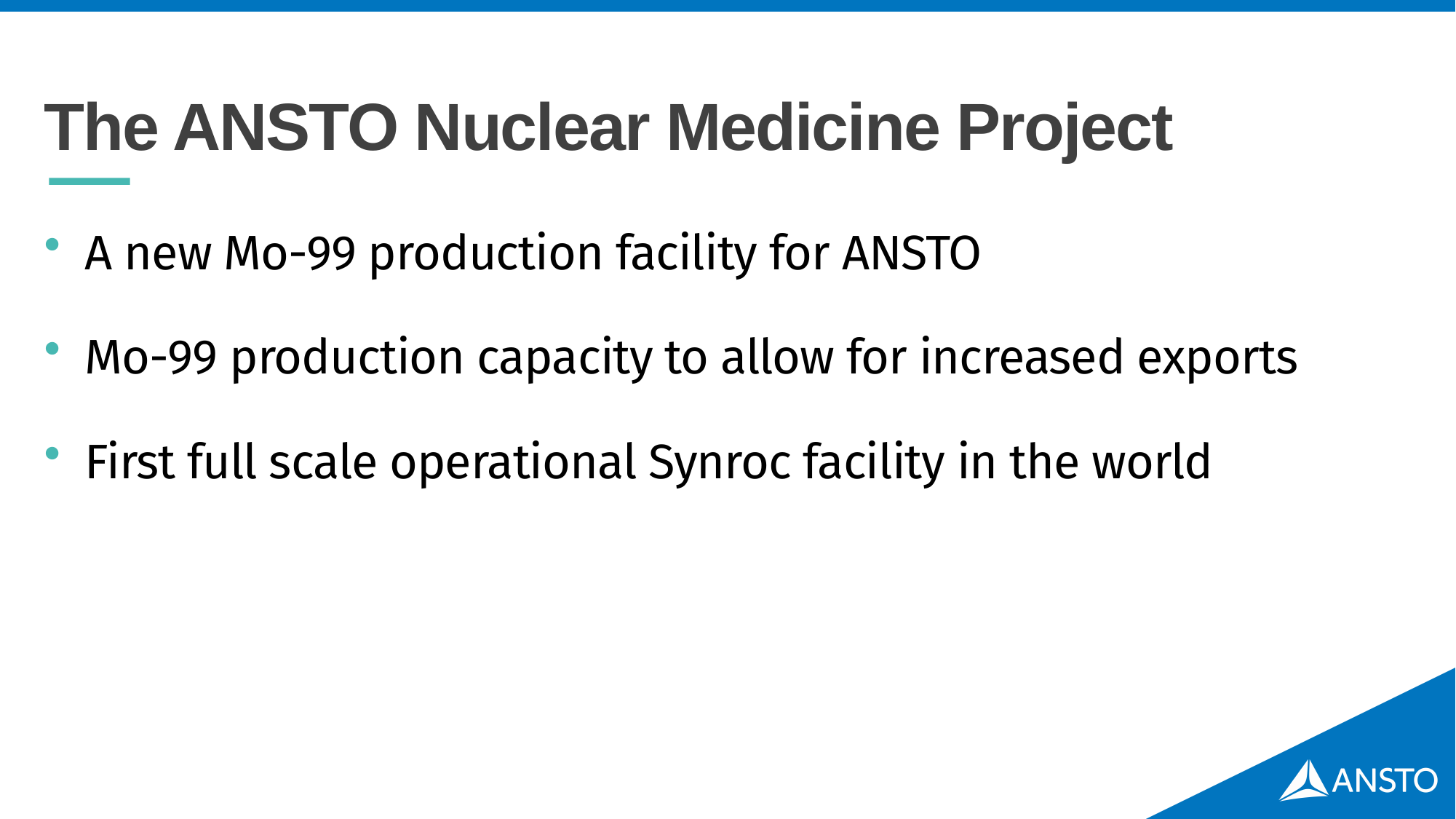

# The ANSTO Nuclear Medicine Project
A new Mo-99 production facility for ANSTO
Mo-99 production capacity to allow for increased exports
First full scale operational Synroc facility in the world